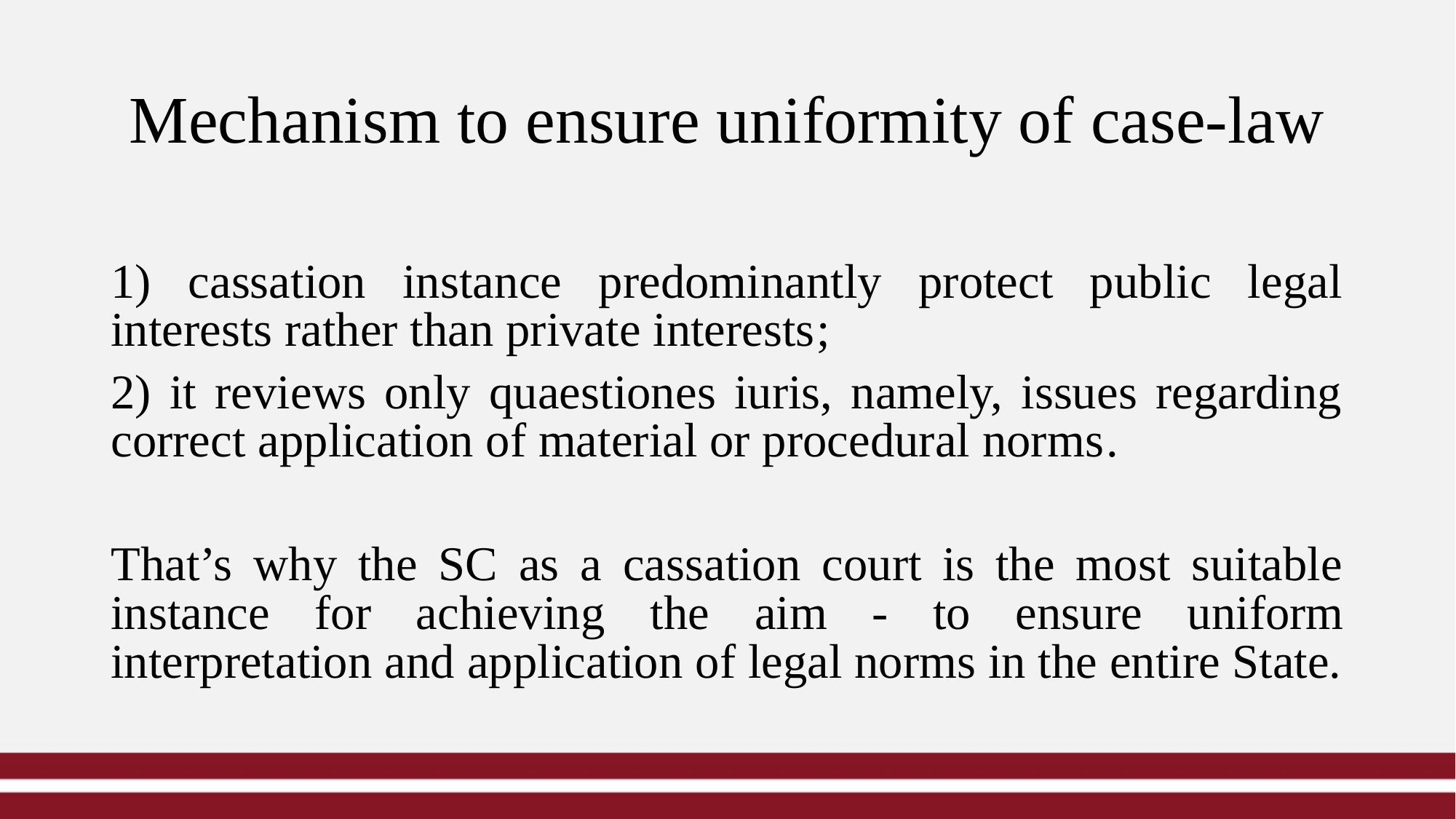

# Mechanism to ensure uniformity of case-law

1) cassation instance predominantly protect public legal interests rather than private interests;
2) it reviews only quaestiones iuris, namely, issues regarding correct application of material or procedural norms.

That’s why the SC as a cassation court is the most suitable instance for achieving the aim - to ensure uniform interpretation and application of legal norms in the entire State.